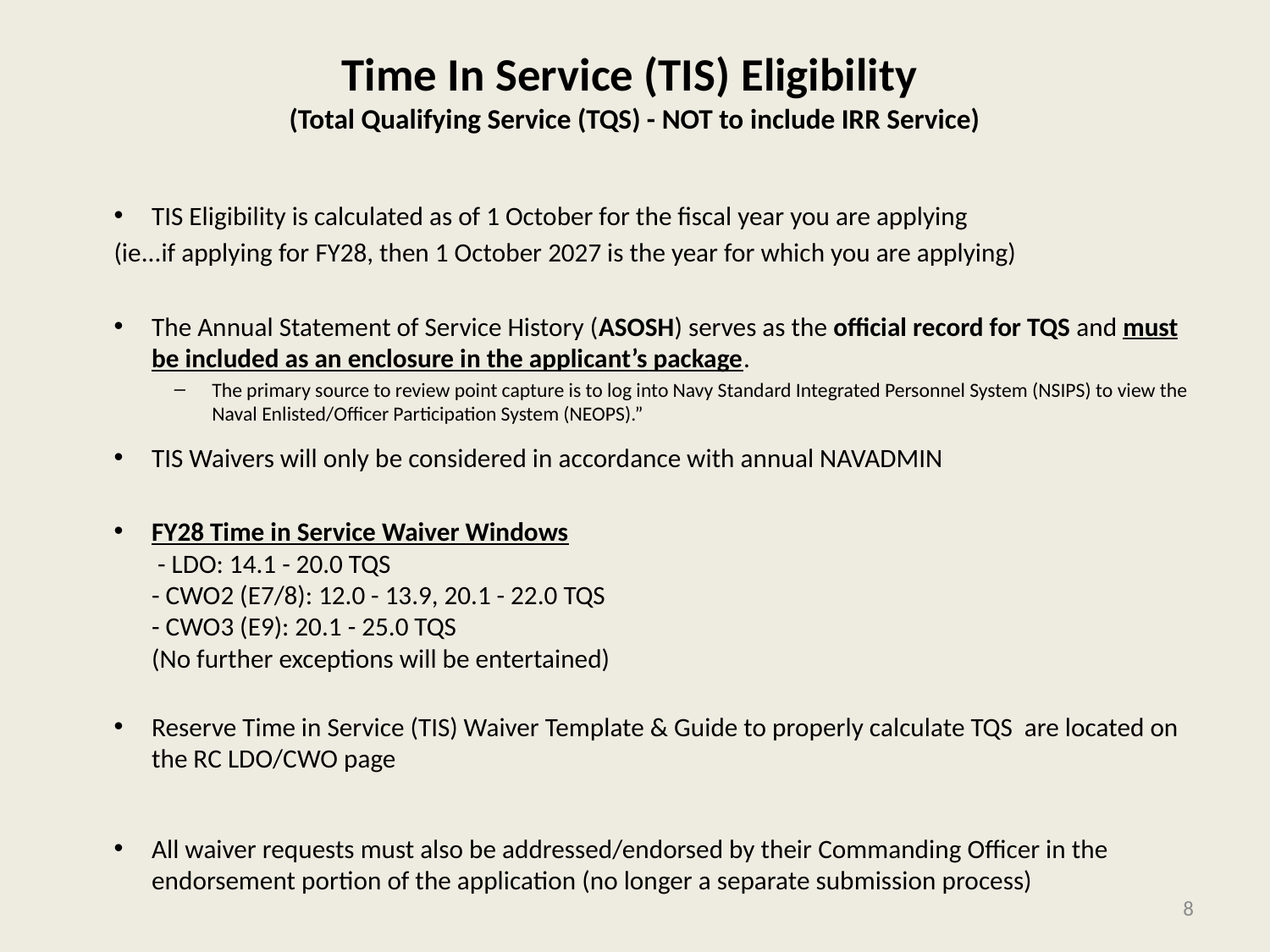

# Time In Service (TIS) Eligibility (Total Qualifying Service (TQS) - NOT to include IRR Service)
TIS Eligibility is calculated as of 1 October for the fiscal year you are applying
(ie...if applying for FY28, then 1 October 2027 is the year for which you are applying)

The Annual Statement of Service History (ASOSH) serves as the official record for TQS and must be included as an enclosure in the applicant’s package.
The primary source to review point capture is to log into Navy Standard Integrated Personnel System (NSIPS) to view the Naval Enlisted/Officer Participation System (NEOPS).”

TIS Waivers will only be considered in accordance with annual NAVADMIN

FY28 Time in Service Waiver Windows
 - LDO: 14.1 - 20.0 TQS 
- CWO2 (E7/8): 12.0 - 13.9, 20.1 - 22.0 TQS
- CWO3 (E9): 20.1 - 25.0 TQS
(No further exceptions will be entertained)
Reserve Time in Service (TIS) Waiver Template & Guide to properly calculate TQS  are located on the RC LDO/CWO page

All waiver requests must also be addressed/endorsed by their Commanding Officer in the endorsement portion of the application (no longer a separate submission process)
8